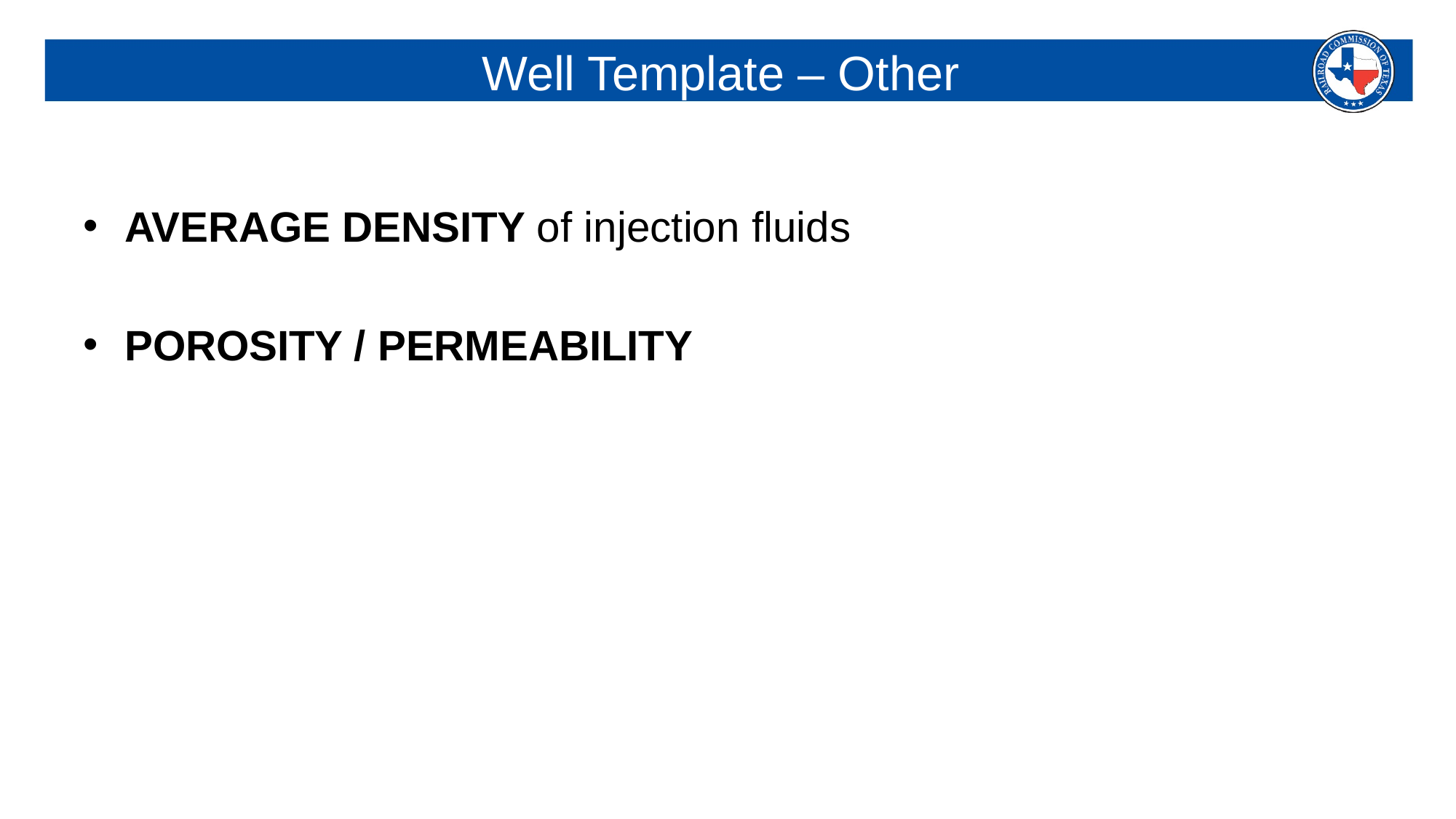

# Well Template – Other

AVERAGE DENSITY of injection fluids

POROSITY / PERMEABILITY